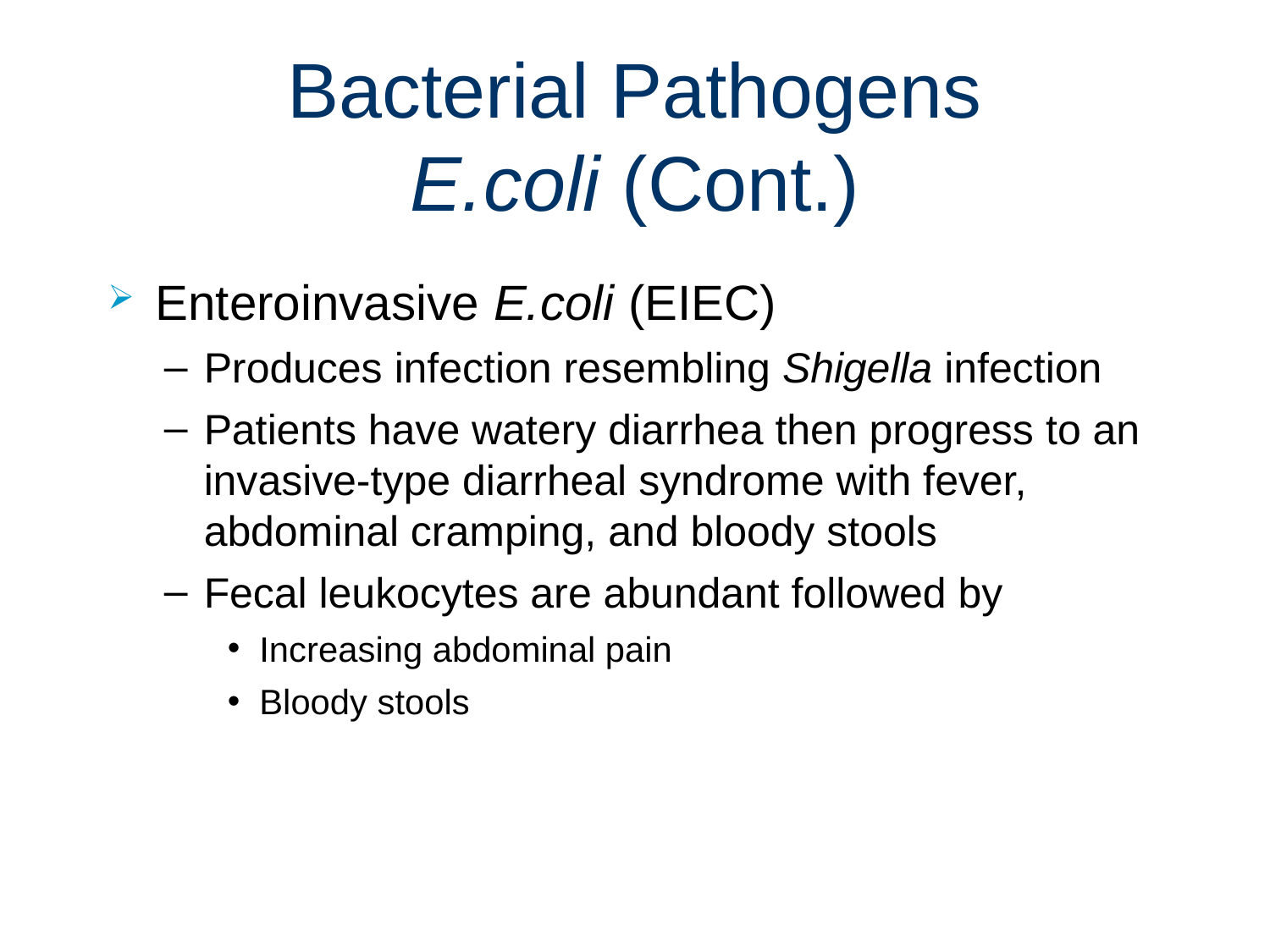

# Bacterial Pathogens E.coli (Cont.)
Enteroinvasive E.coli (EIEC)
Produces infection resembling Shigella infection
Patients have watery diarrhea then progress to an invasive-type diarrheal syndrome with fever, abdominal cramping, and bloody stools
Fecal leukocytes are abundant followed by
Increasing abdominal pain
Bloody stools